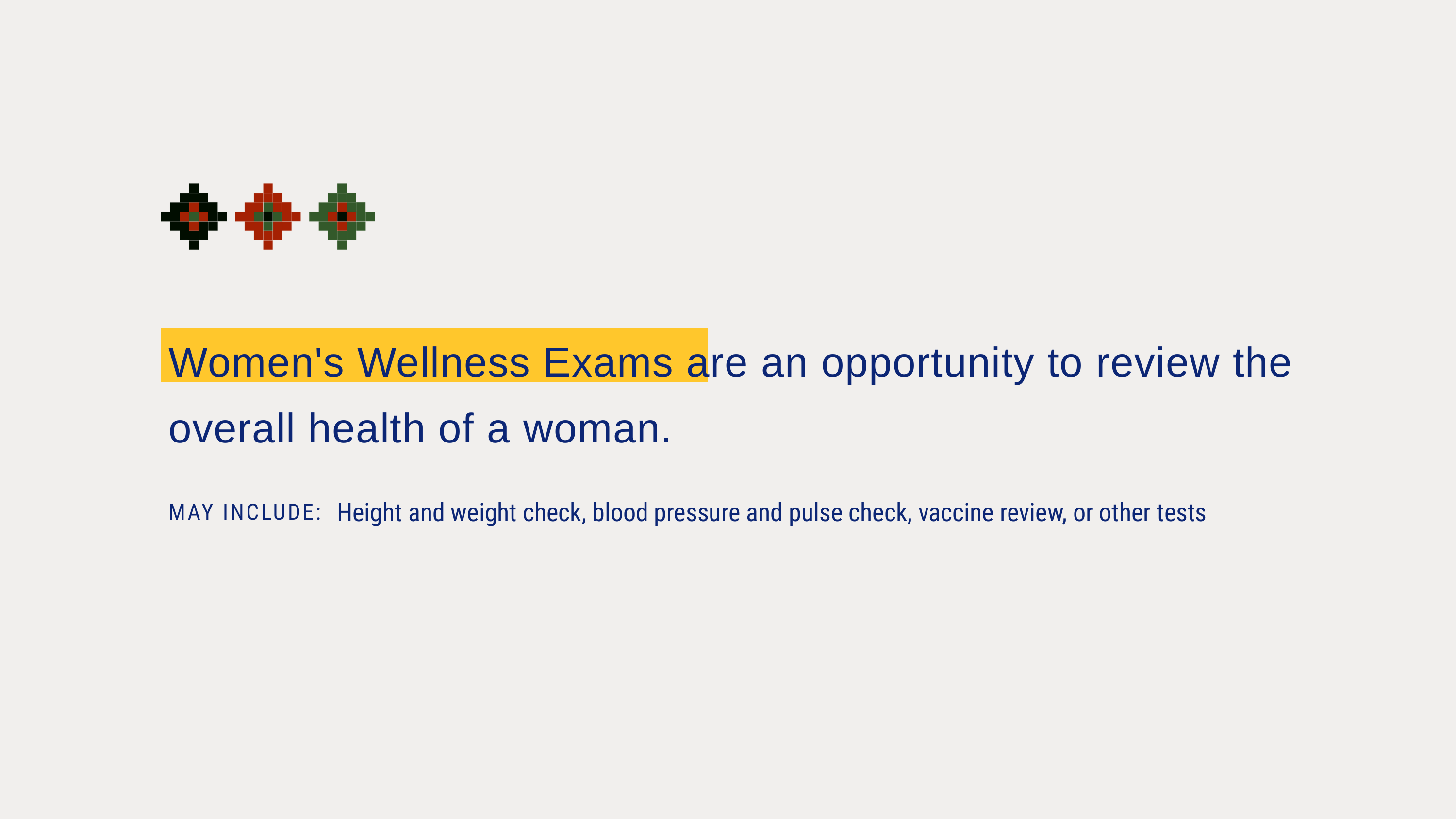

Women's Wellness Exams are an opportunity to review the overall health of a woman.

Height and weight check, blood pressure and pulse check, vaccine review, or other tests
MAY INCLUDE: